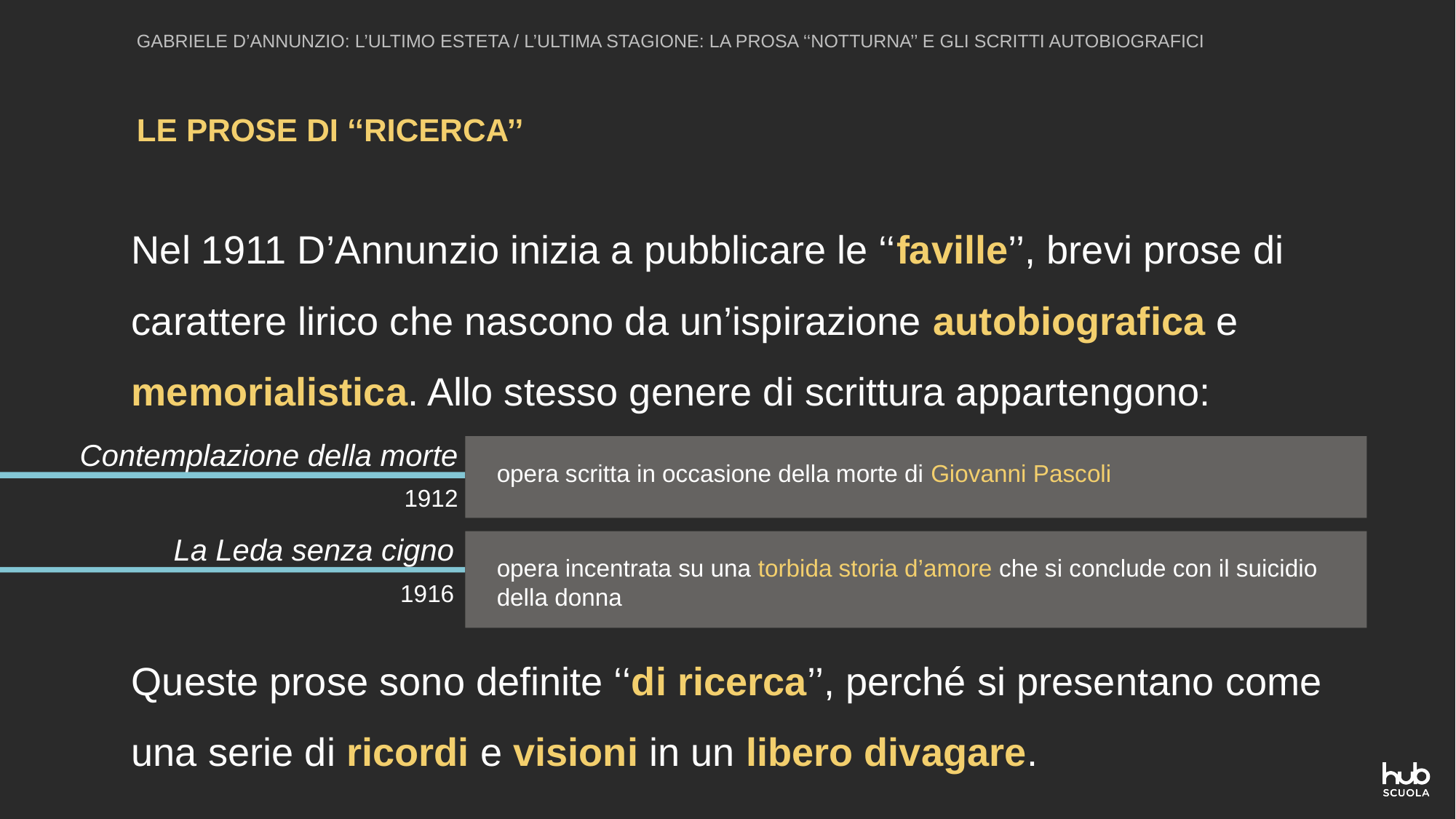

GABRIELE D’ANNUNZIO: L’ULTIMO ESTETA / L’ULTIMA STAGIONE: LA PROSA ‘‘NOTTURNA’’ E GLI SCRITTI AUTOBIOGRAFICI
LE PROSE DI ‘‘RICERCA’’
Nel 1911 D’Annunzio inizia a pubblicare le ‘‘faville’’, brevi prose di carattere lirico che nascono da un’ispirazione autobiografica e memorialistica. Allo stesso genere di scrittura appartengono:

Queste prose sono definite ‘‘di ricerca’’, perché si presentano come una serie di ricordi e visioni in un libero divagare.
Contemplazione della morte
opera scritta in occasione della morte di Giovanni Pascoli

1912
La Leda senza cigno
opera incentrata su una torbida storia d’amore che si conclude con il suicidio della donna

1916